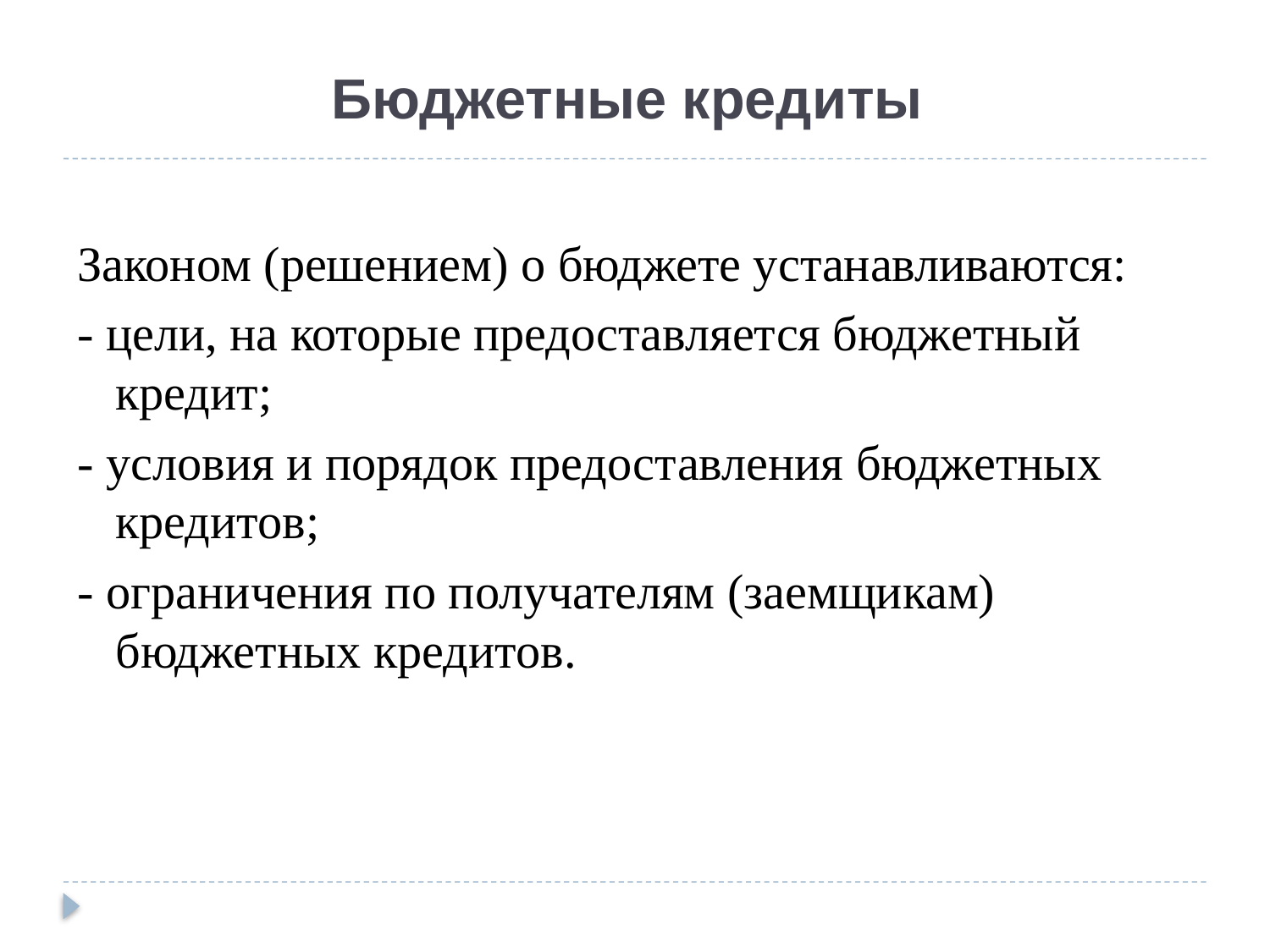

# Бюджетные кредиты

Законом (решением) о бюджете устанавливаются:
- цели, на которые предоставляется бюджетный кредит;
- условия и порядок предоставления бюджетных кредитов;
- ограничения по получателям (заемщикам) бюджетных кредитов.